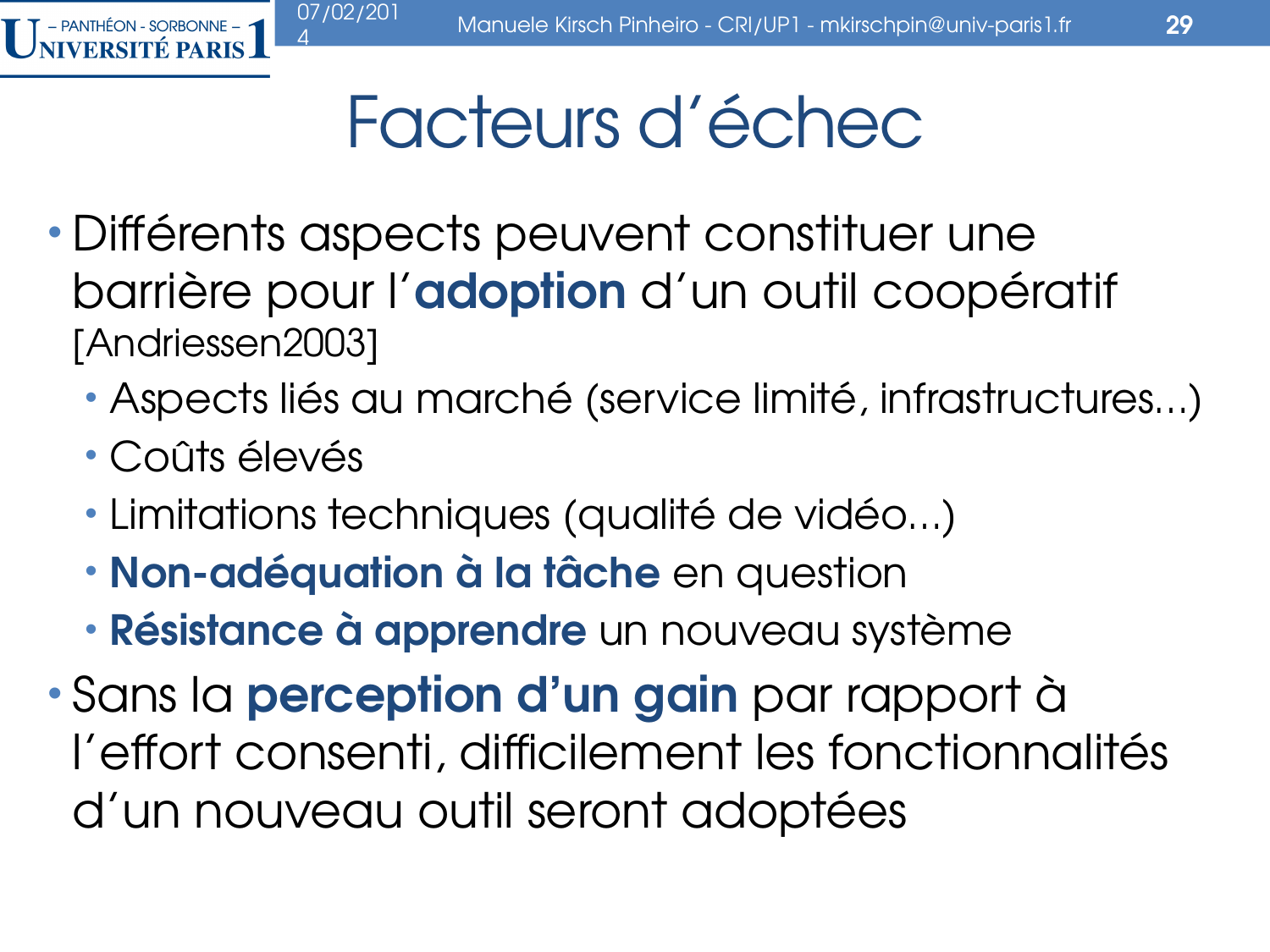

07/02/2014
Manuele Kirsch Pinheiro - CRI/UP1 - mkirschpin@univ-paris1.fr
29
# Facteurs d’échec
Différents aspects peuvent constituer une barrière pour l’adoption d’un outil coopératif [Andriessen2003]
Aspects liés au marché (service limité, infrastructures…)
Coûts élevés
Limitations techniques (qualité de vidéo…)
Non-adéquation à la tâche en question
Résistance à apprendre un nouveau système
Sans la perception d’un gain par rapport à l’effort consenti, difficilement les fonctionnalités d’un nouveau outil seront adoptées